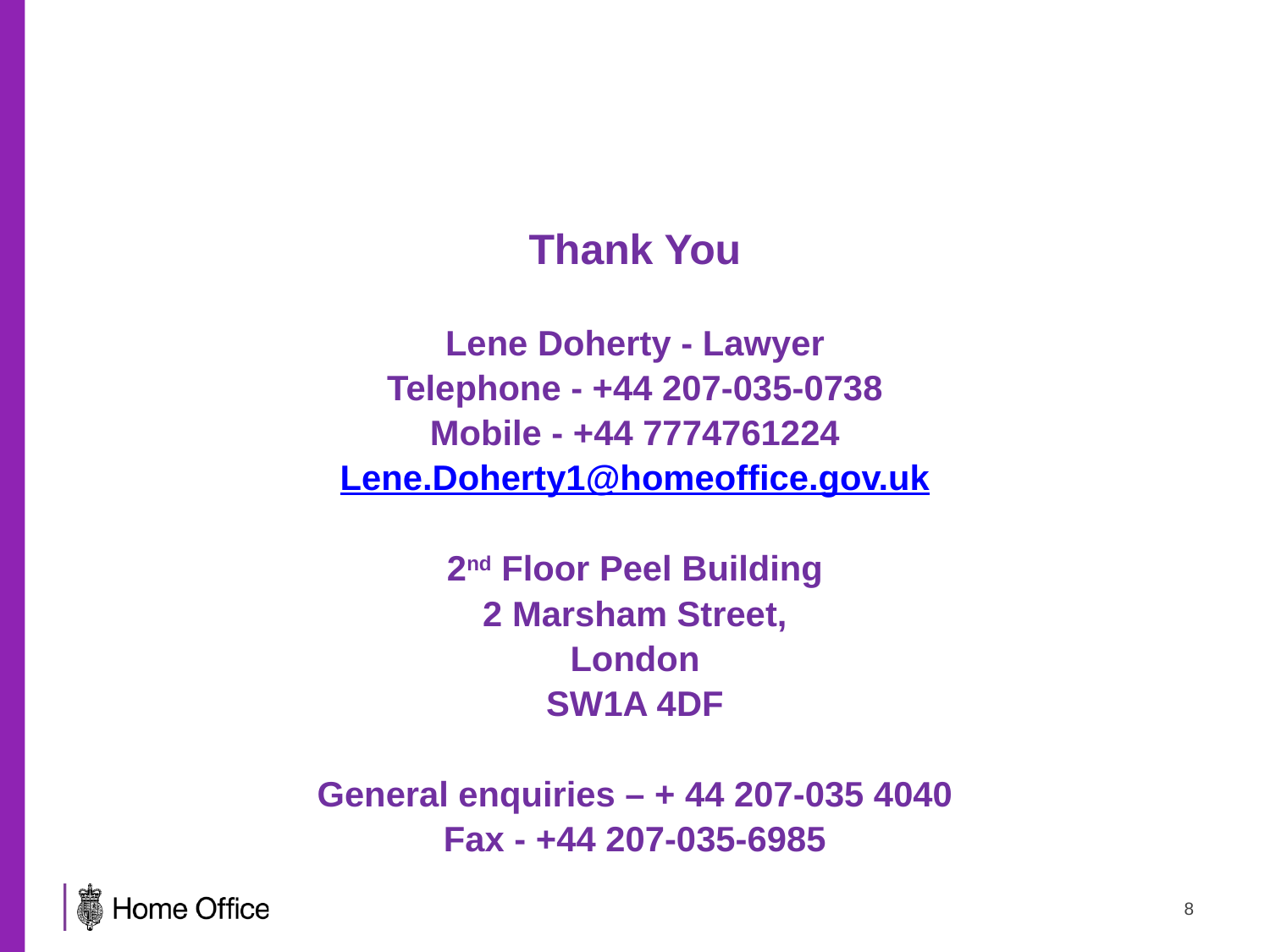

#
Thank You

Lene Doherty - Lawyer
Telephone - +44 207-035-0738
Mobile - +44 7774761224
Lene.Doherty1@homeoffice.gov.uk

2nd Floor Peel Building
2 Marsham Street,
London
SW1A 4DF

General enquiries – + 44 207-035 4040
Fax - +44 207-035-6985

8